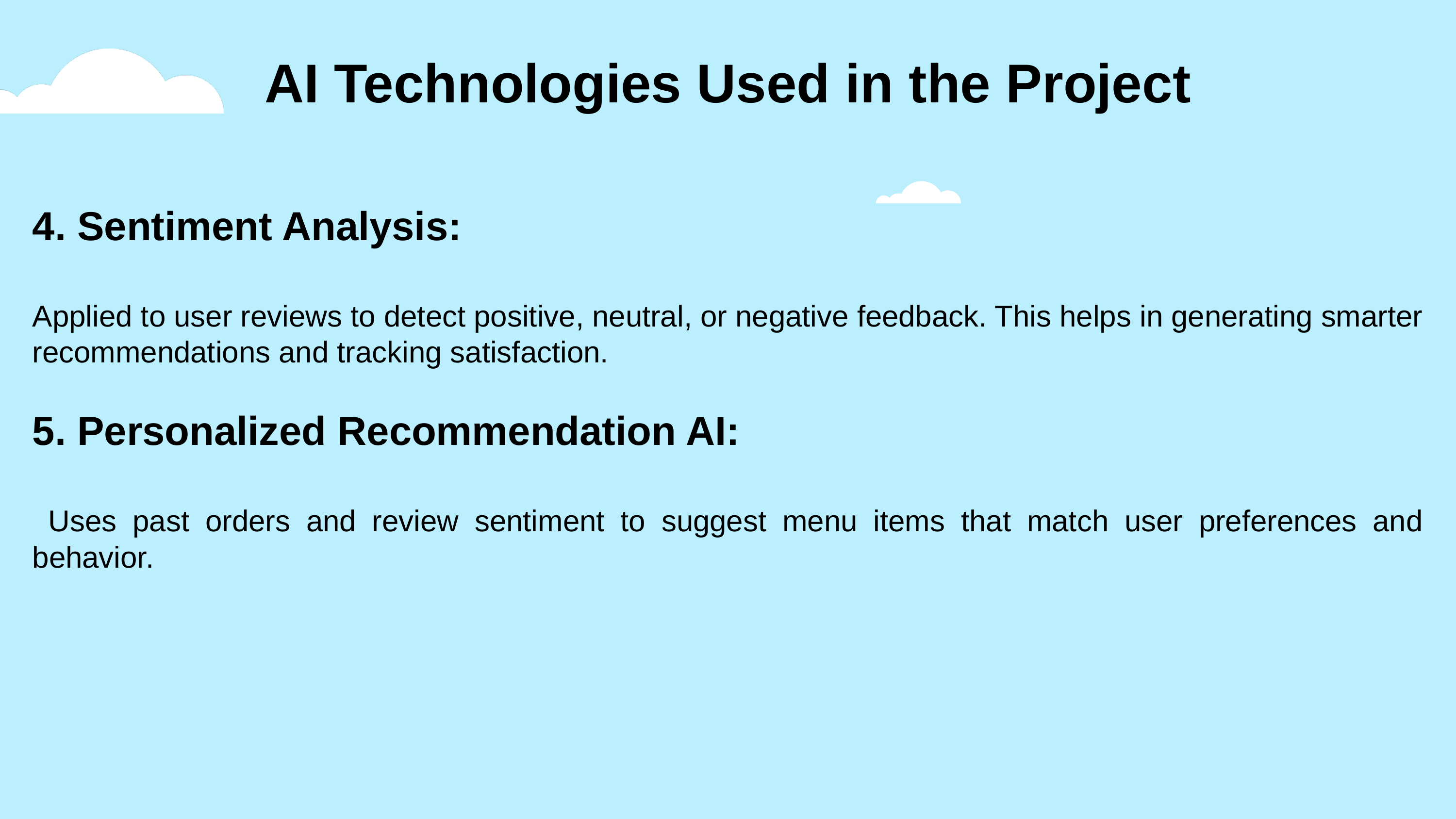

AI Technologies Used in the Project

4. Sentiment Analysis:

Applied to user reviews to detect positive, neutral, or negative feedback. This helps in generating smarter recommendations and tracking satisfaction.

5. Personalized Recommendation AI:

 Uses past orders and review sentiment to suggest menu items that match user preferences and behavior.